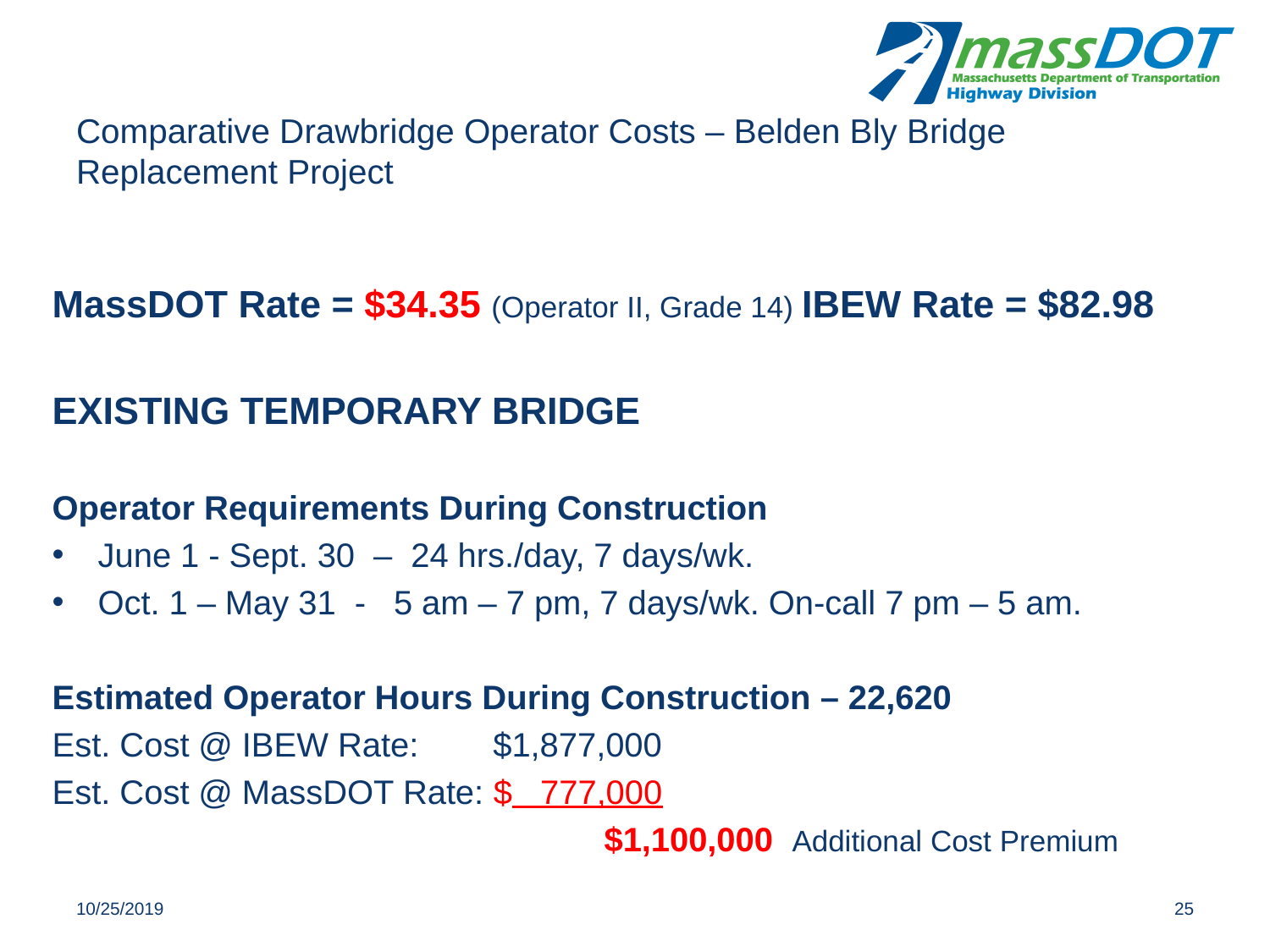

# Comparative Drawbridge Operator Costs – Belden Bly Bridge Replacement Project

MassDOT Rate = $34.35 (Operator II, Grade 14) IBEW Rate = $82.98

EXISTING TEMPORARY BRIDGE

Operator Requirements During Construction
June 1 - Sept. 30  –  24 hrs./day, 7 days/wk.
Oct. 1 – May 31  -   5 am – 7 pm, 7 days/wk. On-call 7 pm – 5 am.

Estimated Operator Hours During Construction – 22,620
Est. Cost @ IBEW Rate:        $1,877,000
Est. Cost @ MassDOT Rate: $   777,000
					            	  $1,100,000  Additional Cost Premium
10/25/2019
25